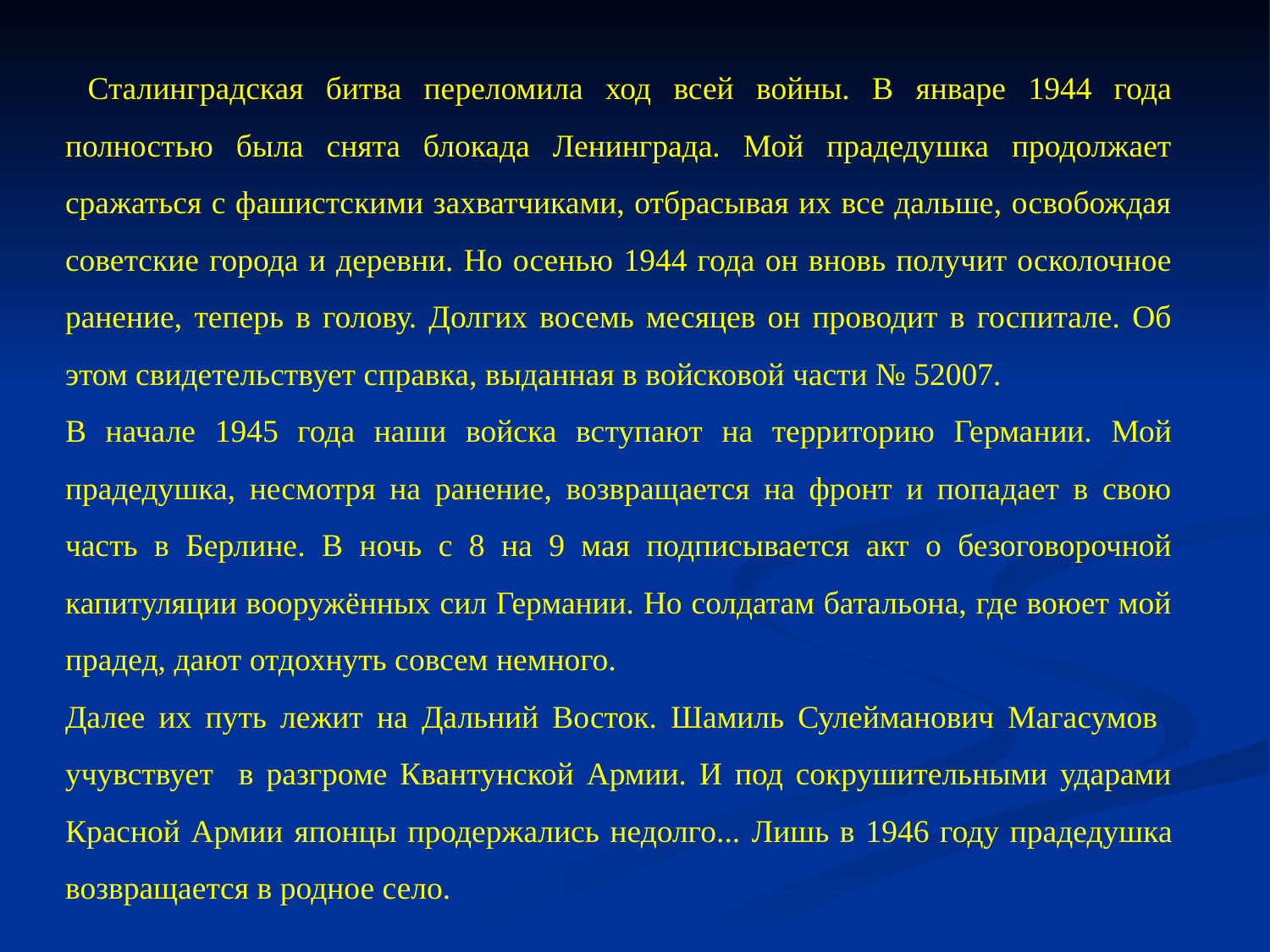

Сталинградская битва переломила ход всей войны. В январе 1944 года полностью была снята блокада Ленинграда. Мой прадедушка продолжает сражаться с фашистскими захватчиками, отбрасывая их все дальше, освобождая советские города и деревни. Но осенью 1944 года он вновь получит осколочное ранение, теперь в голову. Долгих восемь месяцев он проводит в госпитале. Об этом свидетельствует справка, выданная в войсковой части № 52007.
В начале 1945 года наши войска вступают на территорию Германии. Мой прадедушка, несмотря на ранение, возвращается на фронт и попадает в свою часть в Берлине. В ночь с 8 на 9 мая подписывается акт о безоговорочной капитуляции вооружённых сил Германии. Но солдатам батальона, где воюет мой прадед, дают отдохнуть совсем немного.
Далее их путь лежит на Дальний Восток. Шамиль Сулейманович Магасумов  учувствует  в разгроме Квантунской Армии. И под сокрушительными ударами Красной Армии японцы продержались недолго... Лишь в 1946 году прадедушка возвращается в родное село.